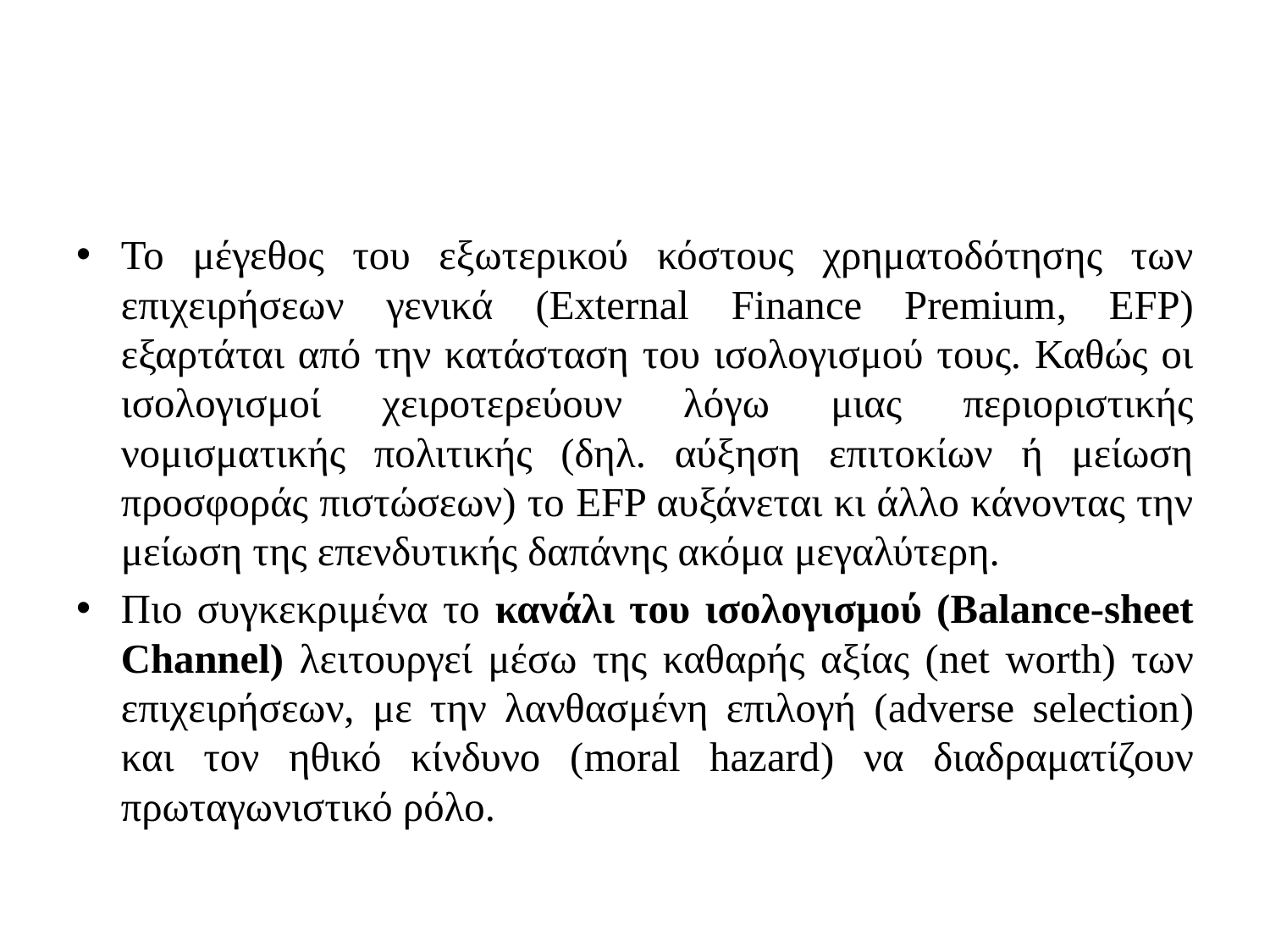

#
Το μέγεθος του εξωτερικού κόστους χρηματοδότησης των επιχειρήσεων γενικά (External Finance Premium, EFP) εξαρτάται από την κατάσταση του ισολογισμού τους. Καθώς οι ισολογισμοί χειροτερεύουν λόγω μιας περιοριστικής νομισματικής πολιτικής (δηλ. αύξηση επιτοκίων ή μείωση προσφοράς πιστώσεων) το EFP αυξάνεται κι άλλο κάνοντας την μείωση της επενδυτικής δαπάνης ακόμα μεγαλύτερη.
Πιο συγκεκριμένα το κανάλι του ισολογισμού (Balance-sheet Channel) λειτουργεί μέσω της καθαρής αξίας (net worth) των επιχειρήσεων, με την λανθασμένη επιλογή (adverse selection) και τον ηθικό κίνδυνο (moral hazard) να διαδραματίζουν πρωταγωνιστικό ρόλο.